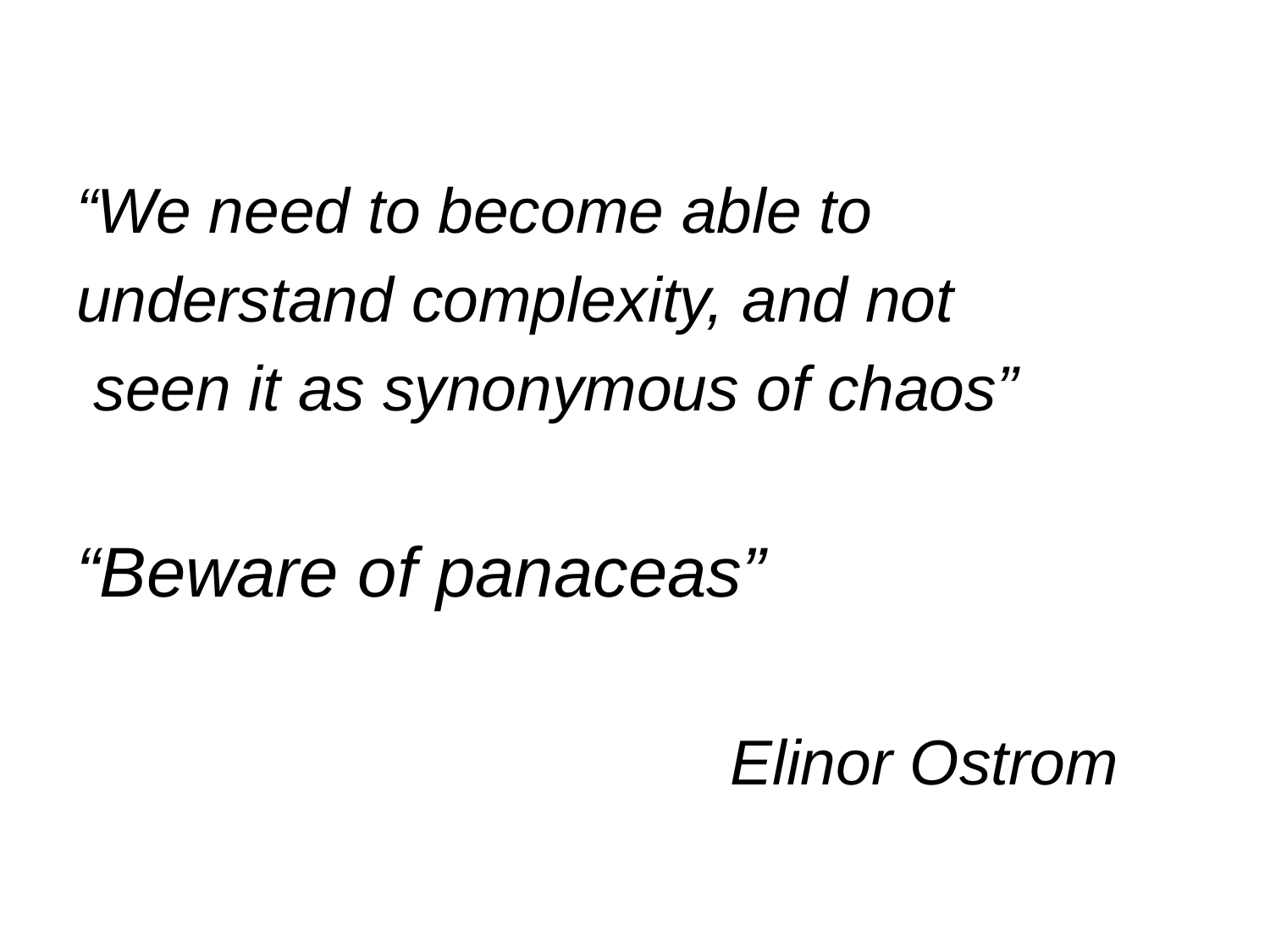

#

“We need to become able to
understand complexity, and not
 seen it as synonymous of chaos”

“Beware of panaceas”

					     Elinor Ostrom